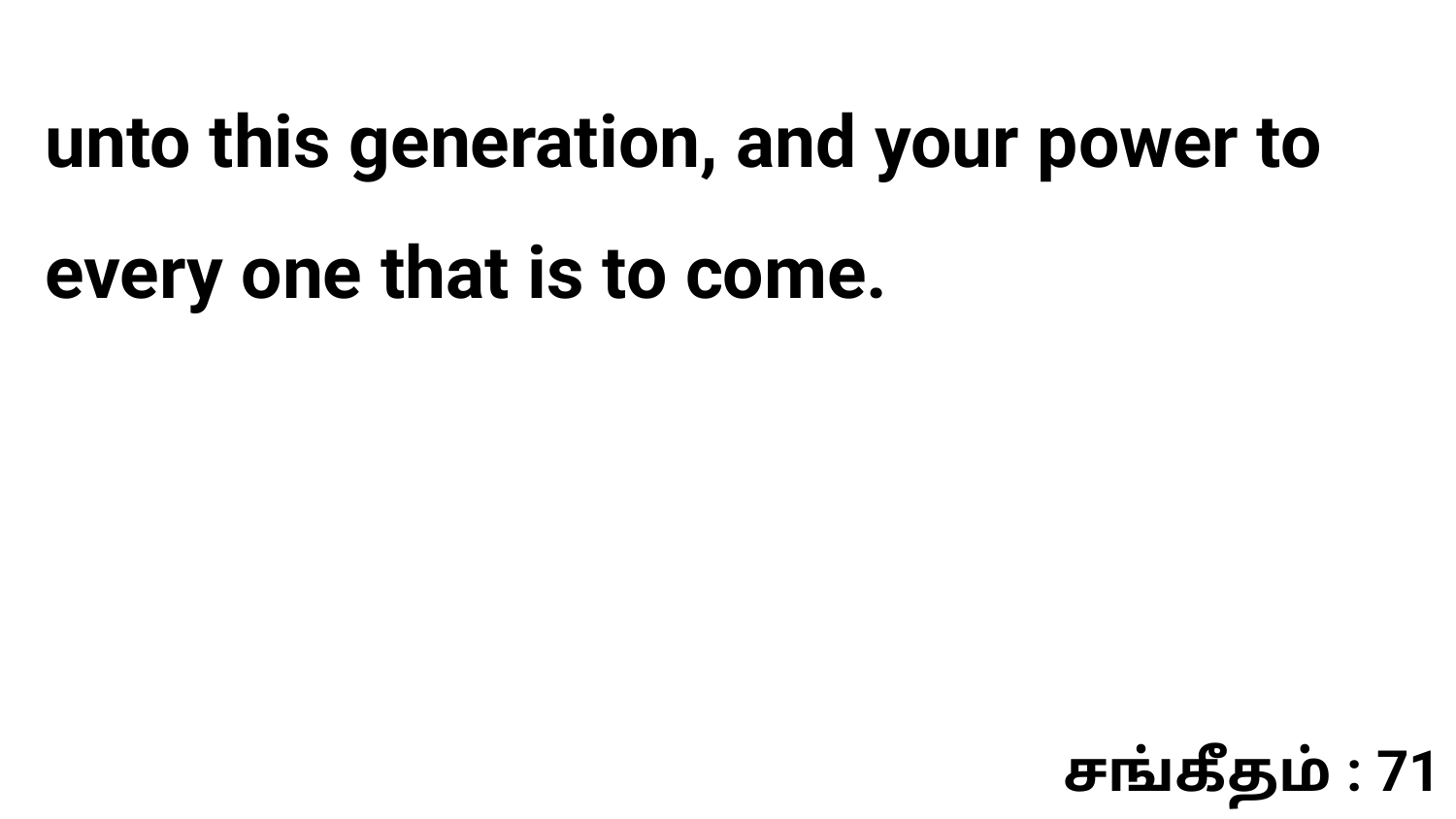

unto this generation, and your power to every one that is to come.
சங்கீதம் : 71